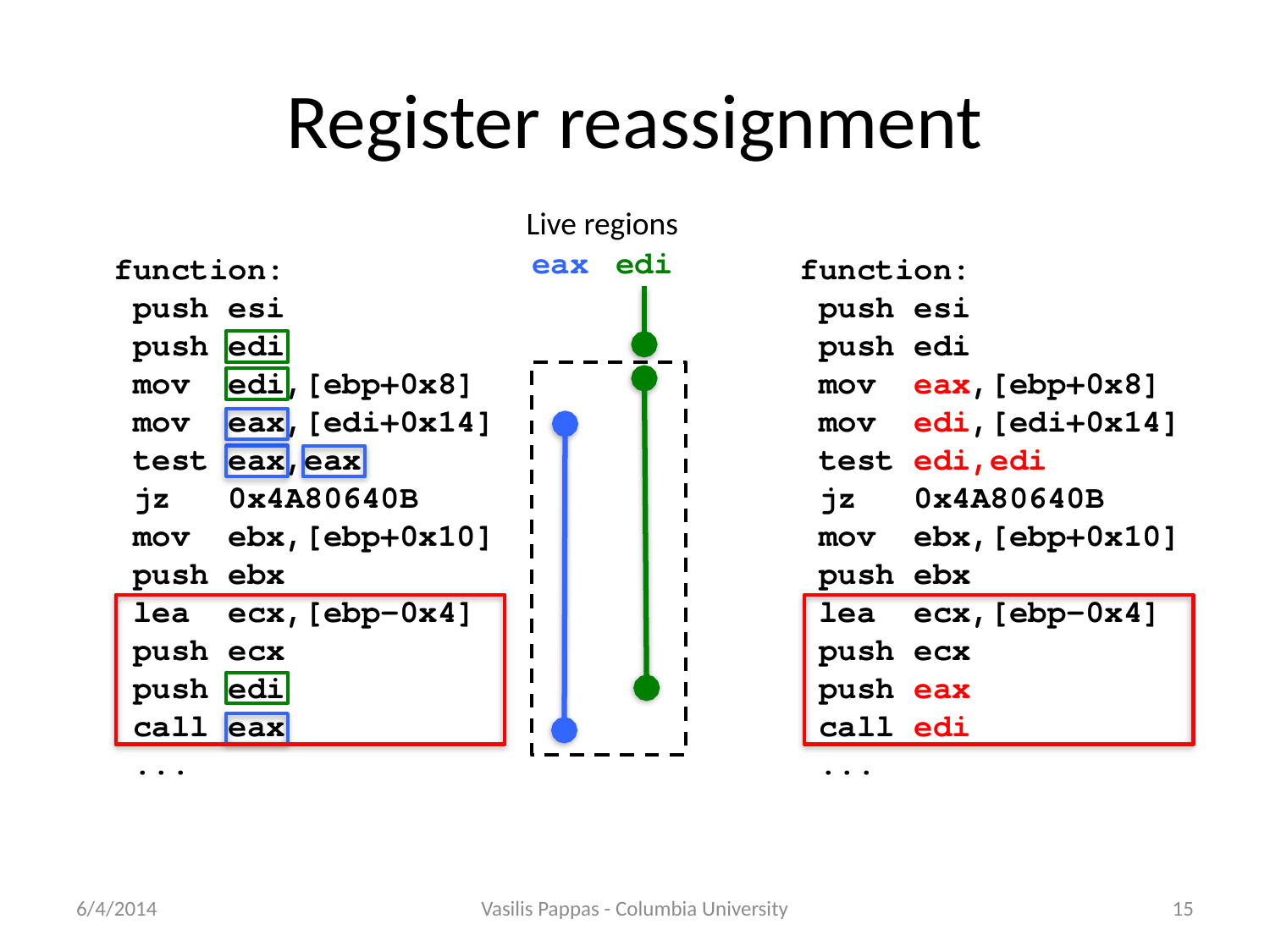

# Register reassignment
Live regions
edi
eax
function:
 push esi
 push edi
 mov  edi,[ebp+0x8]
 mov  eax,[edi+0x14]
 test eax,eax
 jz   0x4A80640B
 mov  ebx,[ebp+0x10]
 push ebx
 lea  ecx,[ebp-0x4]
 push ecx
 push edi
 call eax
 ...
function:
 push esi
 push edi
 mov  eax,[ebp+0x8]
 mov  edi,[edi+0x14]
 test edi,edi
 jz   0x4A80640B
 mov  ebx,[ebp+0x10]
 push ebx
 lea  ecx,[ebp-0x4]
 push ecx
 push eax
 call edi
 ...

6/4/2014
Vasilis Pappas - Columbia University
15